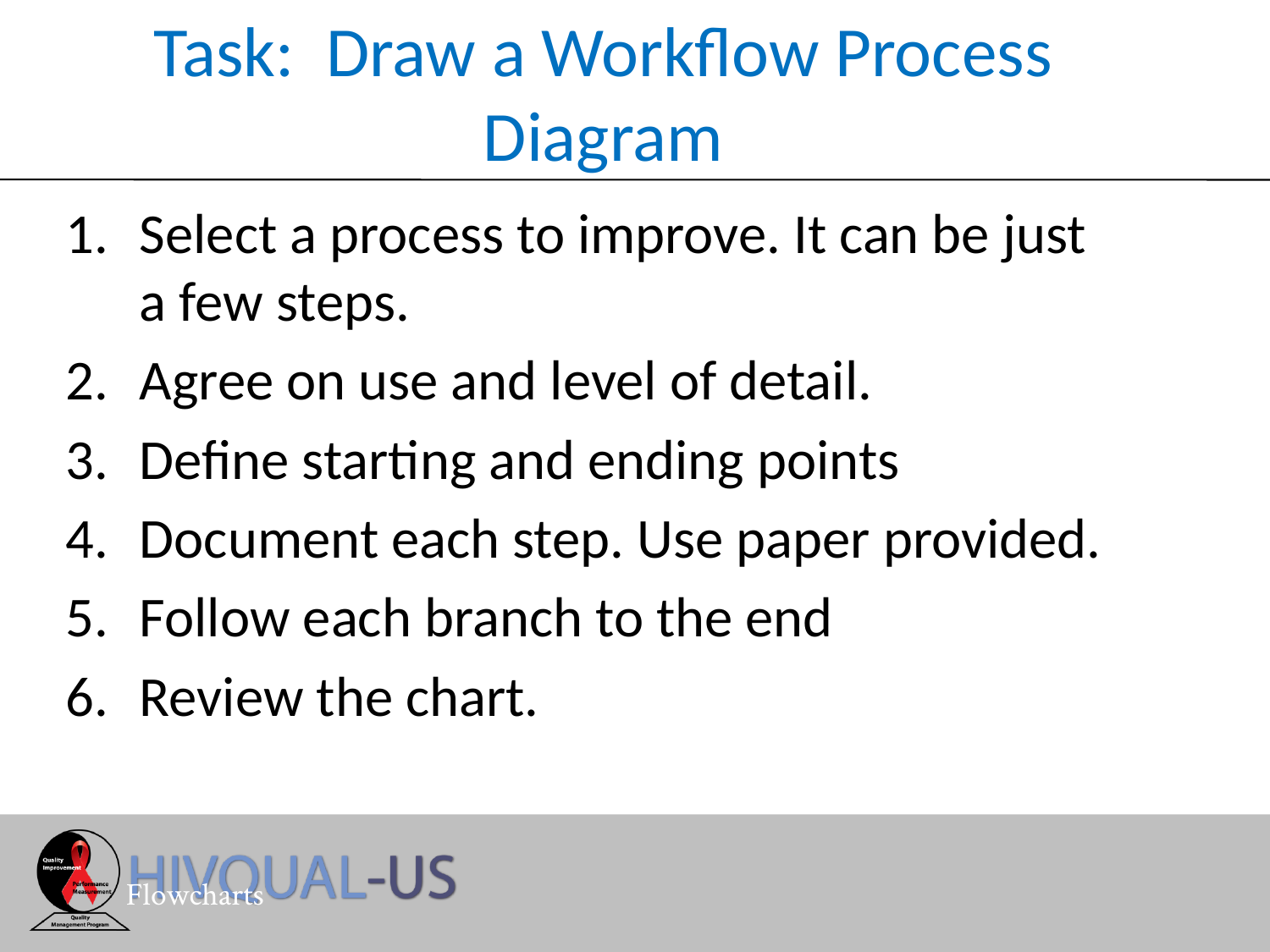

# Task:  Draw a Workflow Process Diagram
Select a process to improve. It can be just a few steps.
Agree on use and level of detail.
Define starting and ending points
Document each step. Use paper provided.
Follow each branch to the end
Review the chart.
Flowcharts